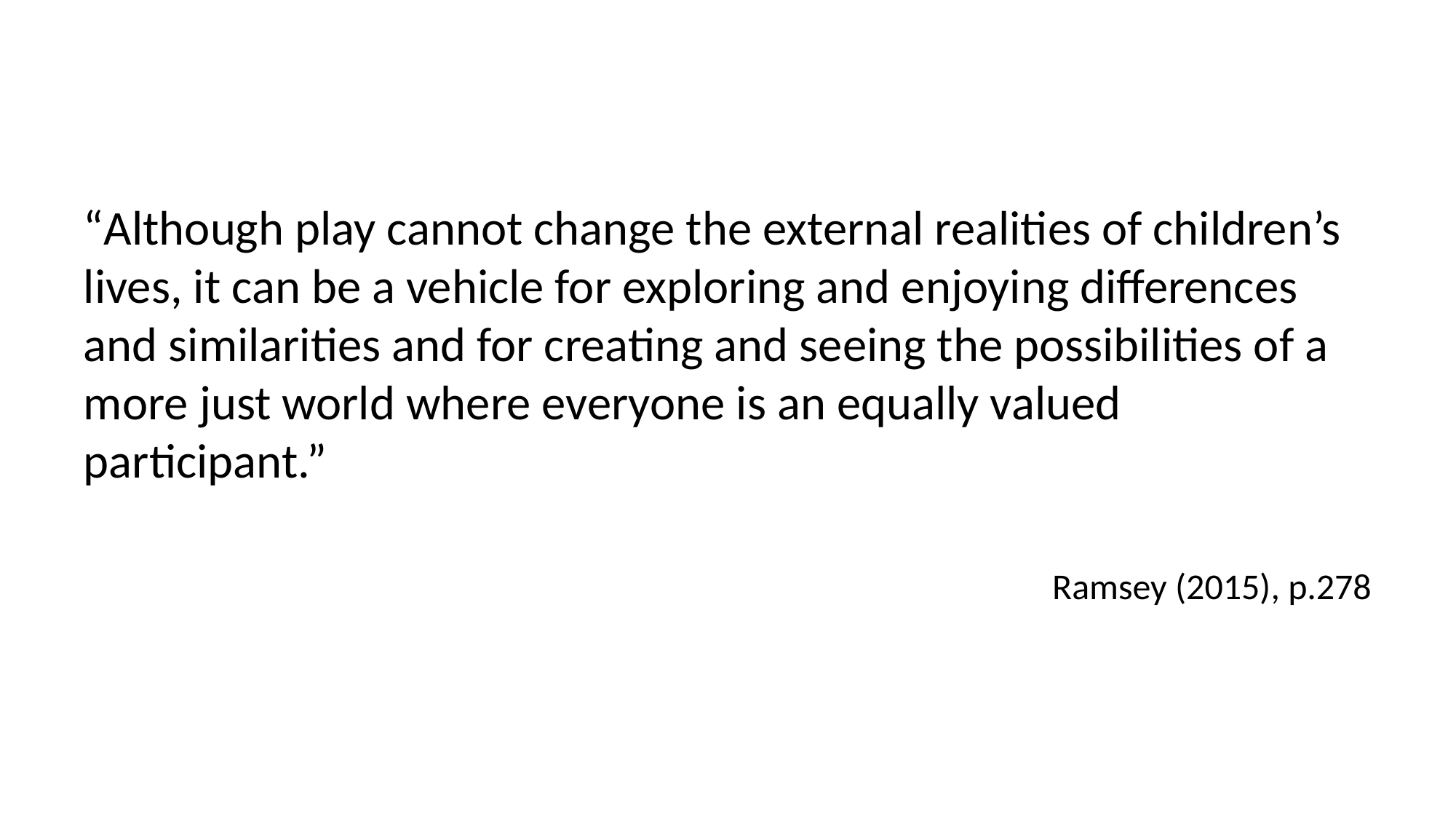

#
“Although play cannot change the external realities of children’s lives, it can be a vehicle for exploring and enjoying differences and similarities and for creating and seeing the possibilities of a more just world where everyone is an equally valued participant.”

Ramsey (2015), p.278